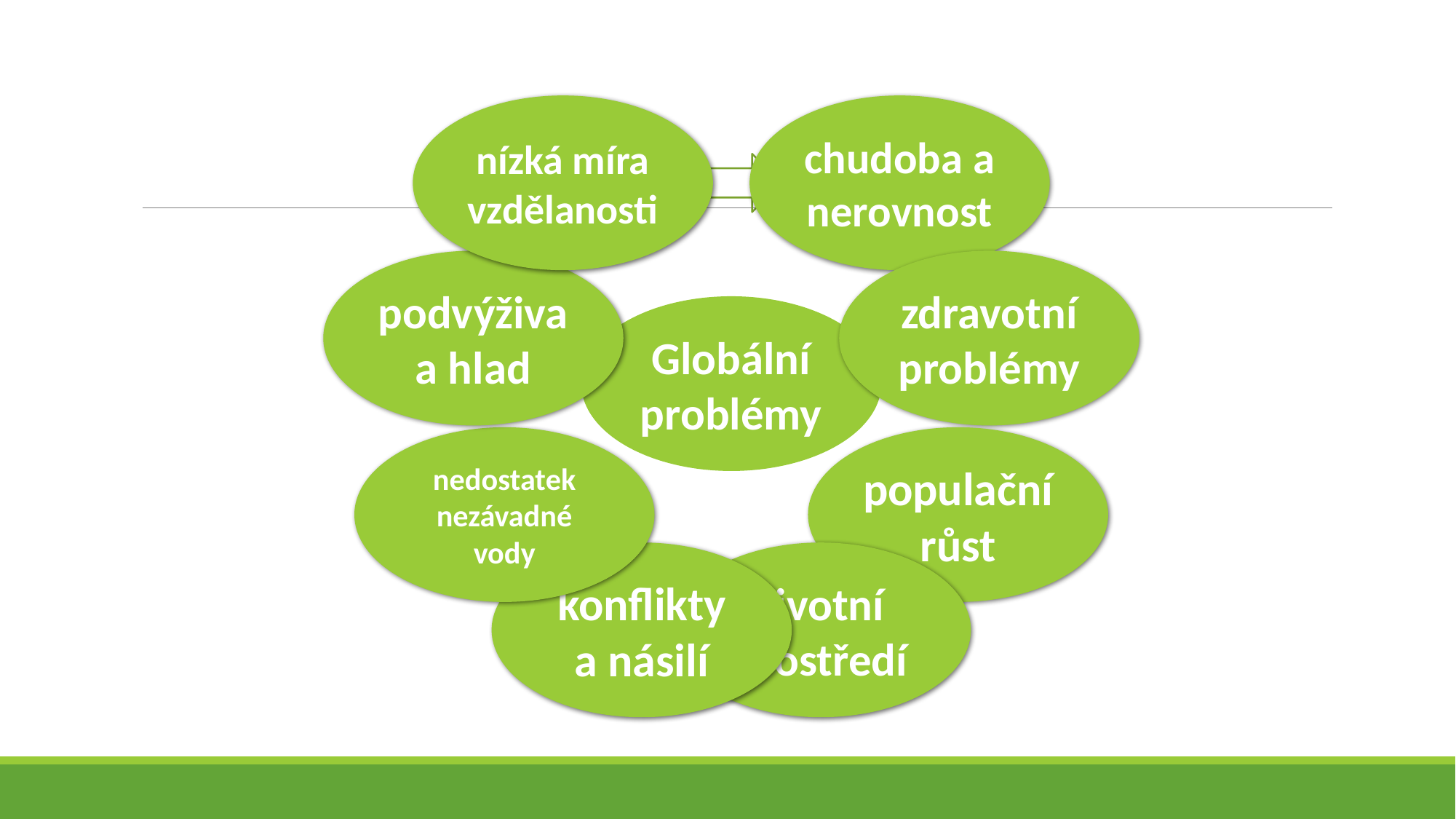

Globální problémy
chudoba a nerovnost
zdravotní problémy
podvýživa a hlad
nízká míra vzdělanosti
nedostatek nezávadné vody
populační růst
#